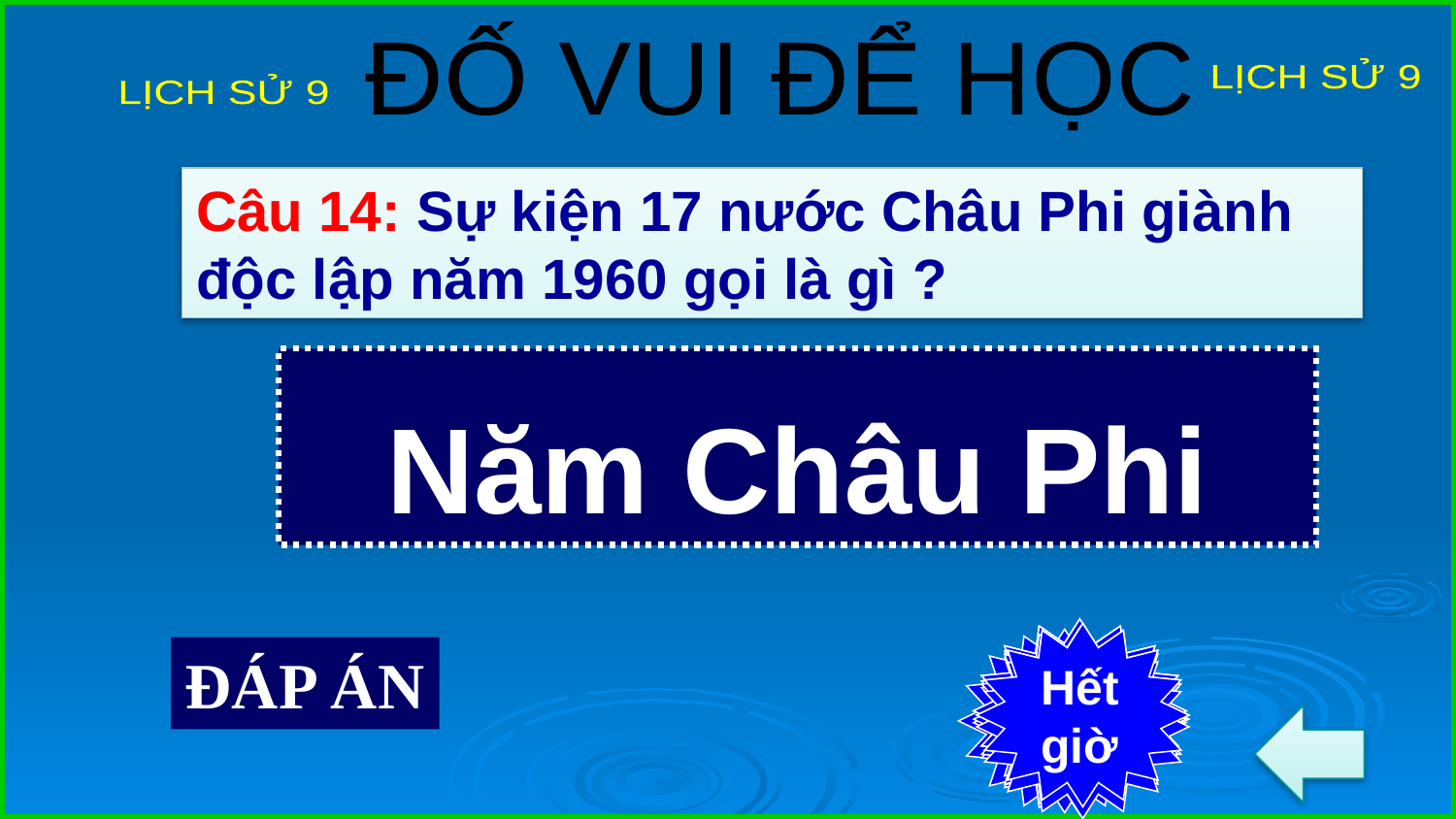

ĐỐ VUI ĐỂ HỌC
LỊCH SỬ 9
LỊCH SỬ 9
Câu 14: Sự kiện 17 nước Châu Phi giành độc lập năm 1960 gọi là gì ?
Năm Châu Phi
7
6
4
2
Hết
giờ
Bắt
đầu
5
3
9
8
1
ĐÁP ÁN